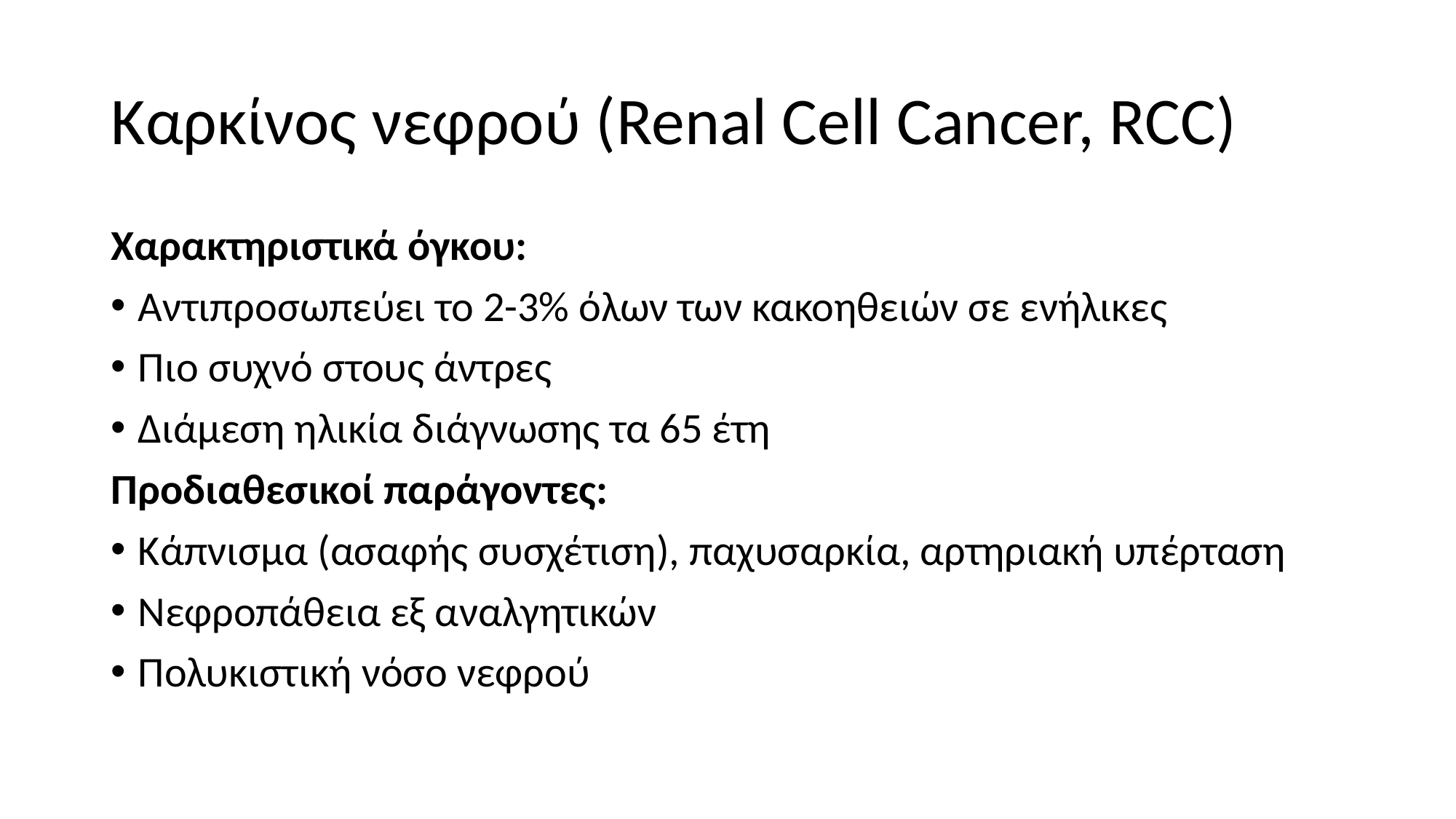

# Καρκίνος νεφρού (Renal Cell Cancer, RCC)
Χαρακτηριστικά όγκου:
Αντιπροσωπεύει το 2-3% όλων των κακοηθειών σε ενήλικες
Πιο συχνό στους άντρες
Διάμεση ηλικία διάγνωσης τα 65 έτη
Προδιαθεσικοί παράγοντες:
Κάπνισμα (ασαφής συσχέτιση), παχυσαρκία, αρτηριακή υπέρταση
Νεφροπάθεια εξ αναλγητικών
Πολυκιστική νόσο νεφρού